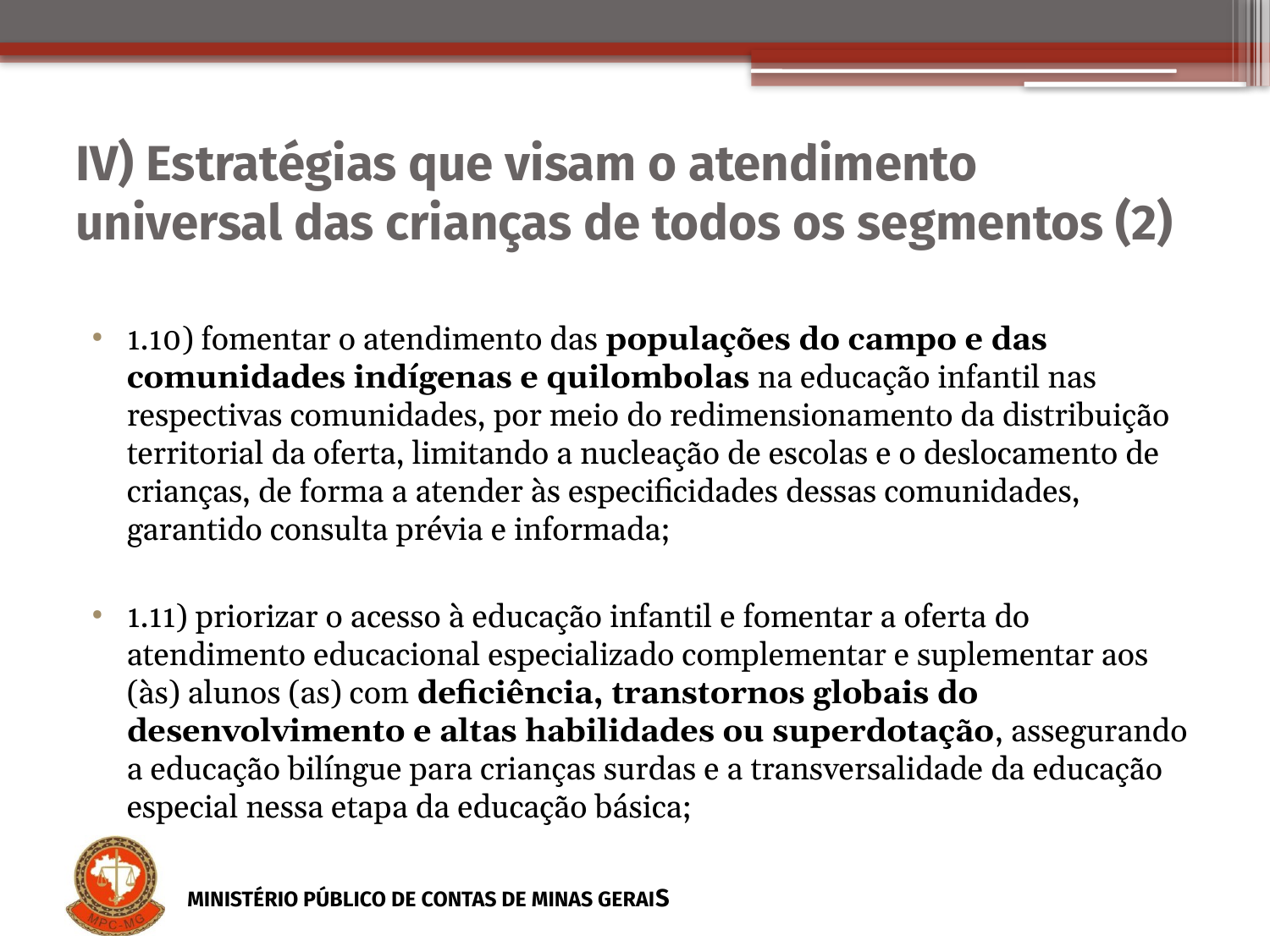

# IV) Estratégias que visam o atendimento universal das crianças de todos os segmentos (2)
1.10) fomentar o atendimento das populações do campo e das comunidades indígenas e quilombolas na educação infantil nas respectivas comunidades, por meio do redimensionamento da distribuição territorial da oferta, limitando a nucleação de escolas e o deslocamento de crianças, de forma a atender às especificidades dessas comunidades, garantido consulta prévia e informada;

1.11) priorizar o acesso à educação infantil e fomentar a oferta do atendimento educacional especializado complementar e suplementar aos (às) alunos (as) com deficiência, transtornos globais do desenvolvimento e altas habilidades ou superdotação, assegurando a educação bilíngue para crianças surdas e a transversalidade da educação especial nessa etapa da educação básica;